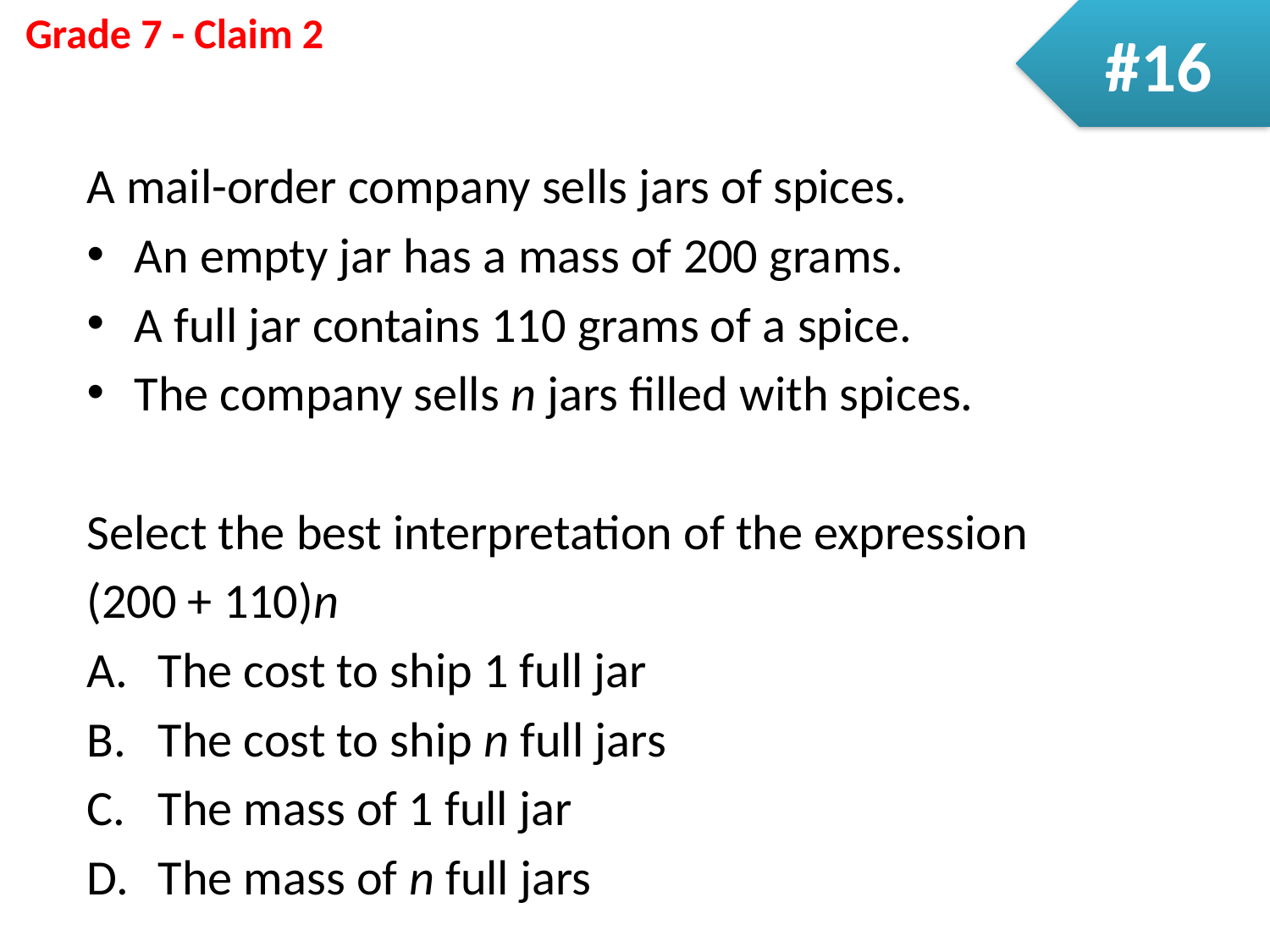

#16
A mail-order company sells jars of spices.
An empty jar has a mass of 200 grams.
A full jar contains 110 grams of a spice.
The company sells n jars filled with spices.

Select the best interpretation of the expression
(200 + 110)n
The cost to ship 1 full jar
The cost to ship n full jars
The mass of 1 full jar
The mass of n full jars